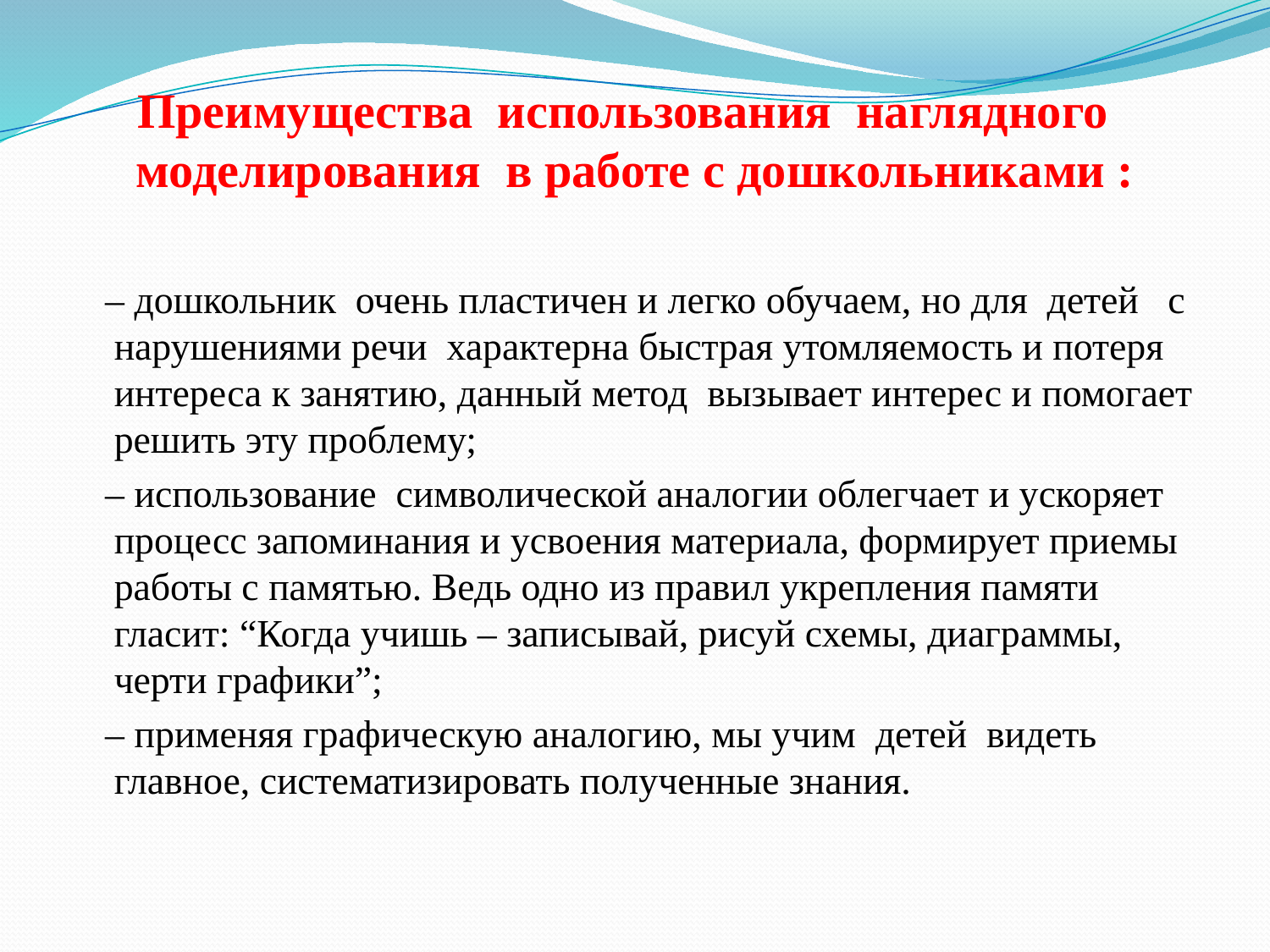

# Преимущества  использования  наглядного  моделирования  в работе с дошкольниками :
   – дошкольник  очень пластичен и легко обучаем, но для  детей   с нарушениями речи  характерна быстрая утомляемость и потеря интереса к занятию, данный метод  вызывает интерес и помогает решить эту проблему;
   – использование  символической аналогии облегчает и ускоряет процесс запоминания и усвоения материала, формирует приемы работы с памятью. Ведь одно из правил укрепления памяти гласит: “Когда учишь – записывай, рисуй схемы, диаграммы, черти графики”;
   – применяя графическую аналогию, мы учим  детей  видеть главное, систематизировать полученные знания.